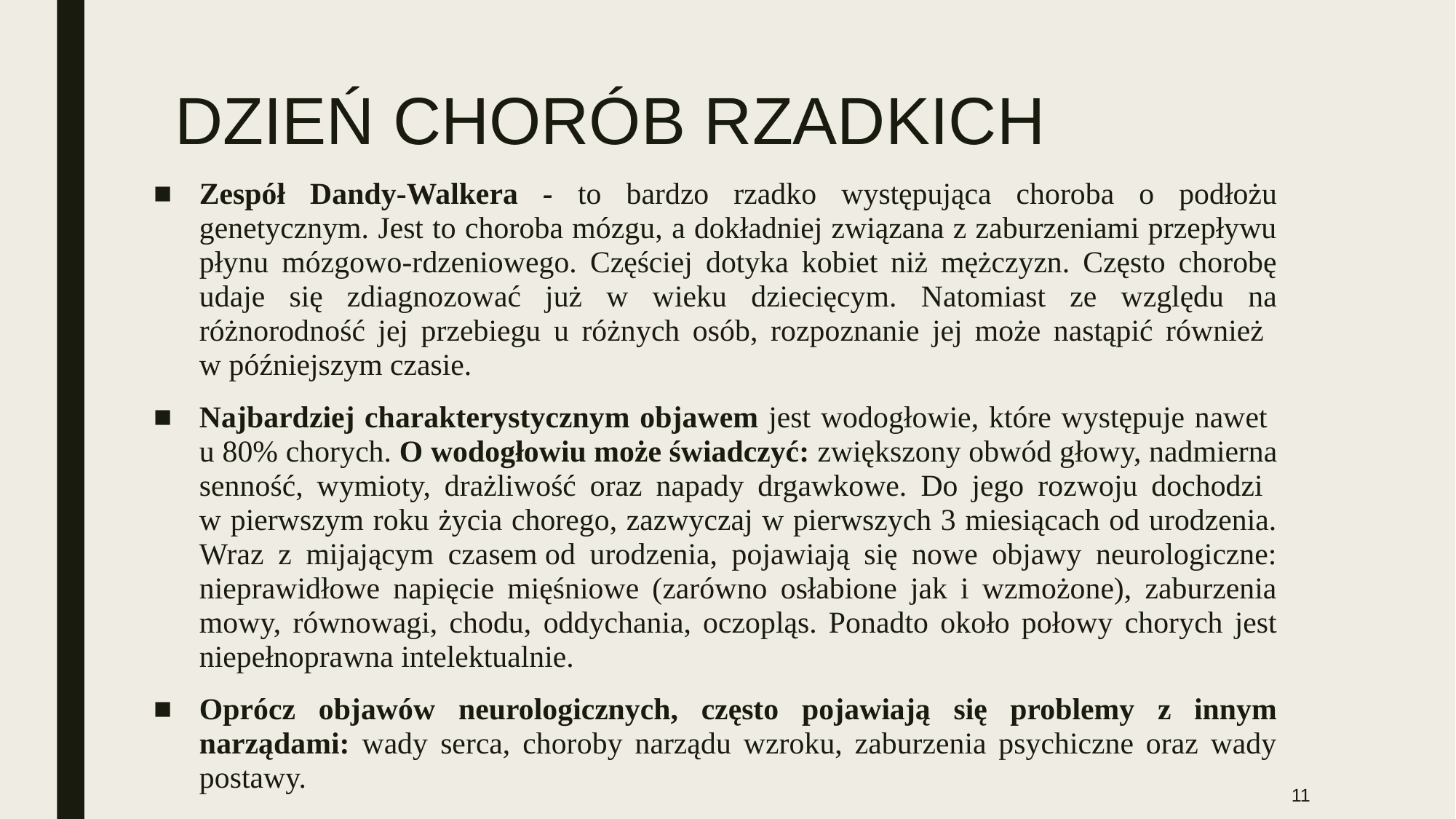

# DZIEŃ CHORÓB RZADKICH
Zespół Dandy-Walkera - to bardzo rzadko występująca choroba o podłożu genetycznym. Jest to choroba mózgu, a dokładniej związana z zaburzeniami przepływu płynu mózgowo-rdzeniowego. Częściej dotyka kobiet niż mężczyzn. Często chorobę udaje się zdiagnozować już w wieku dziecięcym. Natomiast ze względu na różnorodność jej przebiegu u różnych osób, rozpoznanie jej może nastąpić również
w późniejszym czasie.
Najbardziej charakterystycznym objawem jest wodogłowie, które występuje nawet
u 80% chorych. O wodogłowiu może świadczyć: zwiększony obwód głowy, nadmierna senność, wymioty, drażliwość oraz napady drgawkowe. Do jego rozwoju dochodzi
w pierwszym roku życia chorego, zazwyczaj w pierwszych 3 miesiącach od urodzenia. Wraz z mijającym czasem od urodzenia, pojawiają się nowe objawy neurologiczne: nieprawidłowe napięcie mięśniowe (zarówno osłabione jak i wzmożone), zaburzenia mowy, równowagi, chodu, oddychania, oczopląs. Ponadto około połowy chorych jest niepełnoprawna intelektualnie.
Oprócz objawów neurologicznych, często pojawiają się problemy z innym narządami: wady serca, choroby narządu wzroku, zaburzenia psychiczne oraz wady postawy.

11